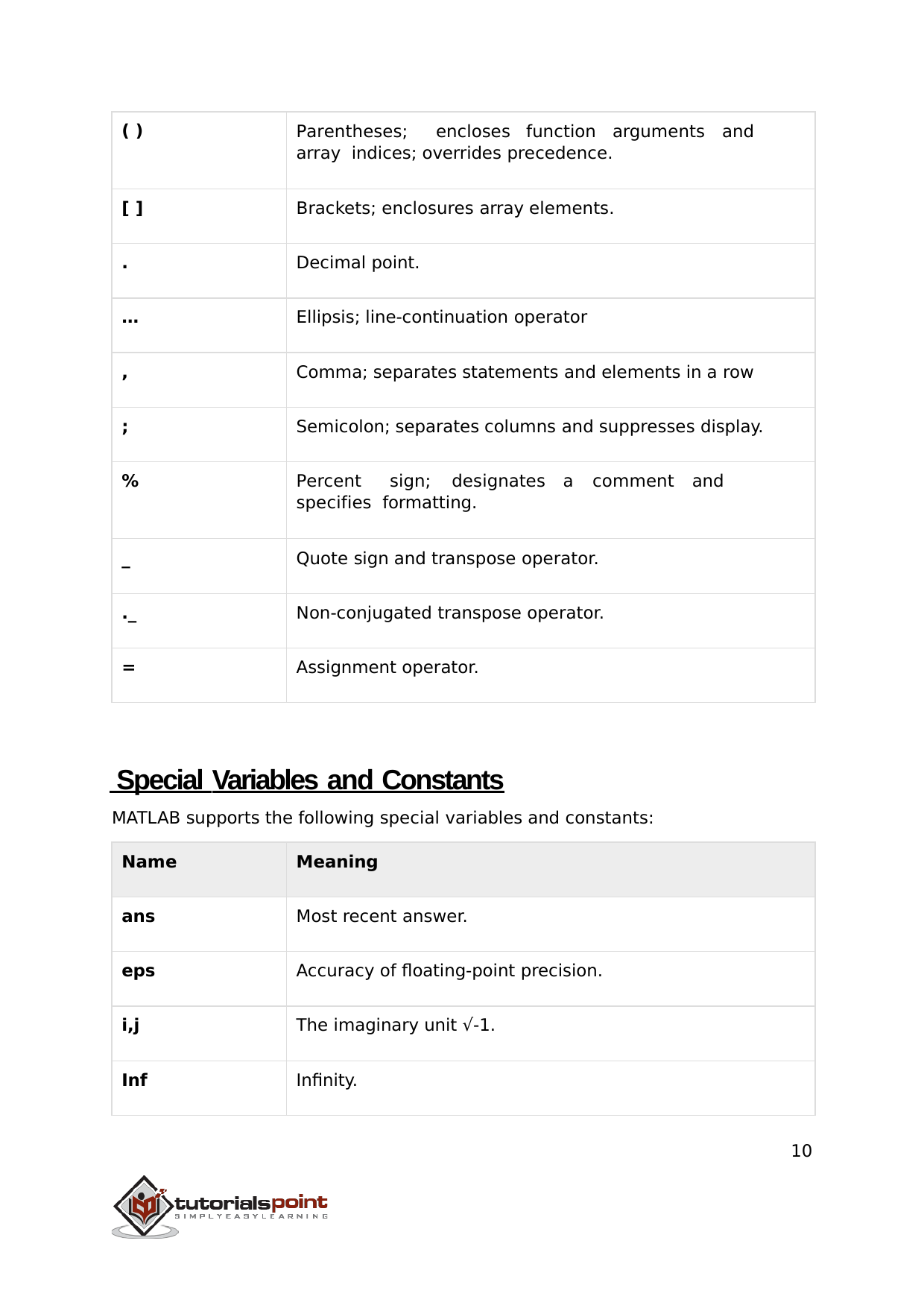

| ( ) | Parentheses; encloses function arguments and array indices; overrides precedence. |
| --- | --- |
| [ ] | Brackets; enclosures array elements. |
| . | Decimal point. |
| … | Ellipsis; line-continuation operator |
| , | Comma; separates statements and elements in a row |
| ; | Semicolon; separates columns and suppresses display. |
| % | Percent sign; designates a comment and specifies formatting. |
| \_ | Quote sign and transpose operator. |
| .\_ | Non-conjugated transpose operator. |
| = | Assignment operator. |
 Special Variables and Constants
MATLAB supports the following special variables and constants:
| Name | Meaning |
| --- | --- |
| ans | Most recent answer. |
| eps | Accuracy of floating-point precision. |
| i,j | The imaginary unit √-1. |
| Inf | Infinity. |
10